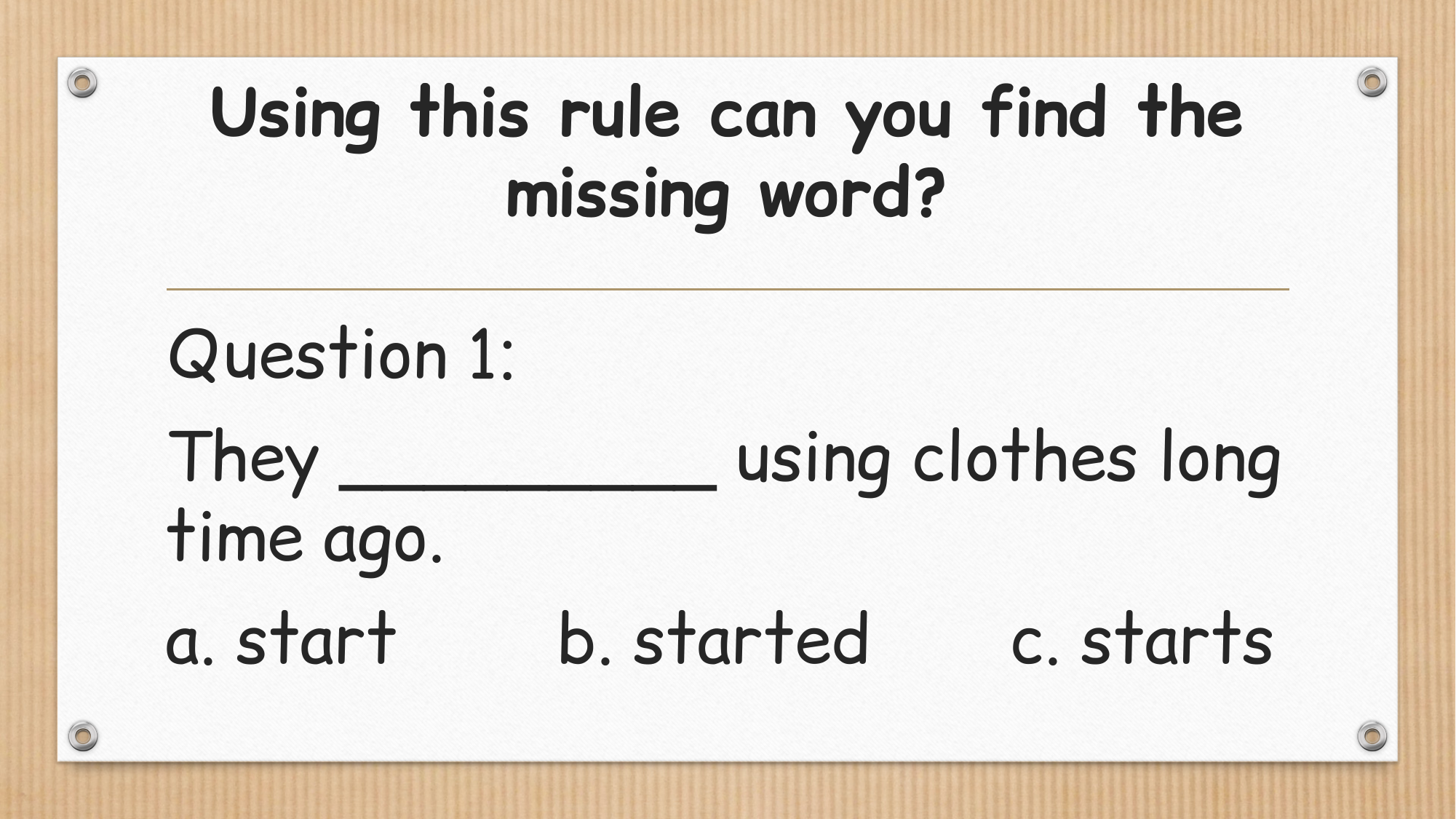

# Using this rule can you find the missing word?
Question 1:
They _________ using clothes long time ago.
a. start        b. started       c. starts